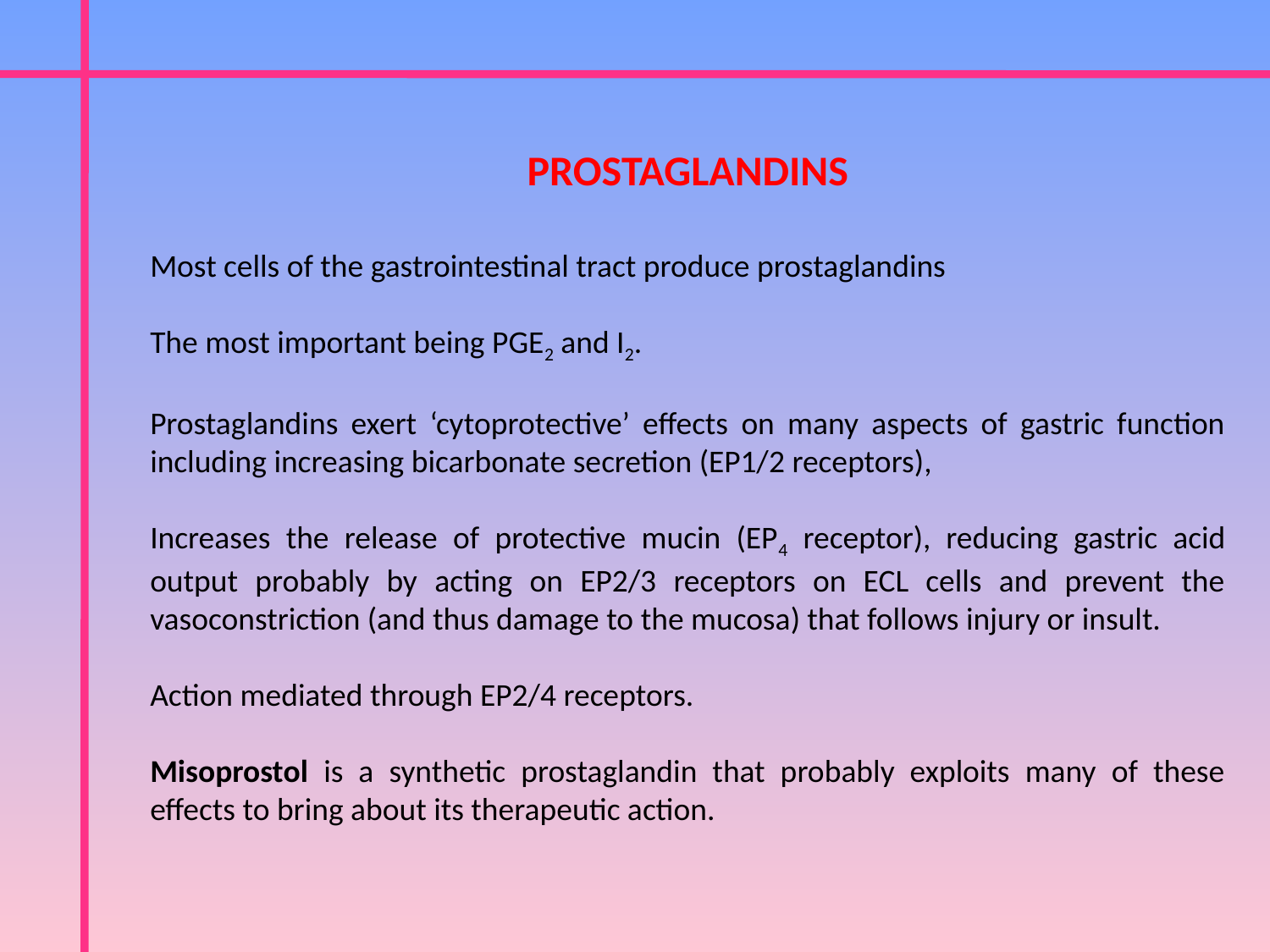

PROSTAGLANDINS

Most cells of the gastrointestinal tract produce prostaglandins

The most important being PGE2 and I2.

Prostaglandins exert ‘cytoprotective’ effects on many aspects of gastric function including increasing bicarbonate secretion (EP1/2 receptors),

Increases the release of protective mucin (EP4 receptor), reducing gastric acid output probably by acting on EP2/3 receptors on ECL cells and prevent the vasoconstriction (and thus damage to the mucosa) that follows injury or insult.

Action mediated through EP2/4 receptors.

Misoprostol is a synthetic prostaglandin that probably exploits many of these effects to bring about its therapeutic action.